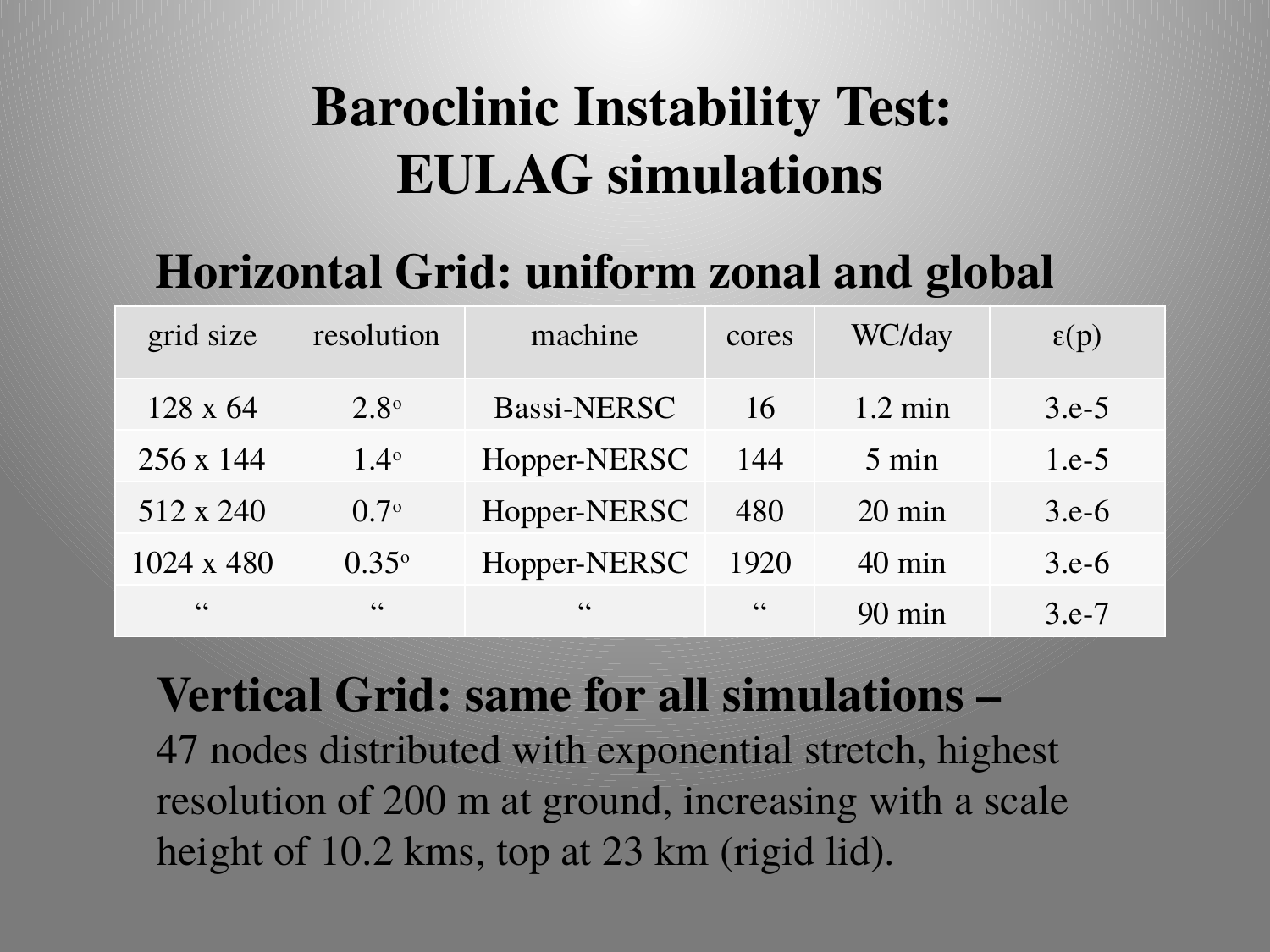

Baroclinic Instability Test:
EULAG simulations
Horizontal Grid: uniform zonal and global
| grid size | resolution | machine | cores | WC/day | ε(p) |
| --- | --- | --- | --- | --- | --- |
| 128 x 64 | 2.8o | Bassi-NERSC | 16 | 1.2 min | 3.e-5 |
| 256 x 144 | 1.4o | Hopper-NERSC | 144 | 5 min | 1.e-5 |
| 512 x 240 | 0.7o | Hopper-NERSC | 480 | 20 min | 3.e-6 |
| 1024 x 480 | 0.35o | Hopper-NERSC | 1920 | 40 min | 3.e-6 |
| “ | “ | “ | “ | 90 min | 3.e-7 |
Vertical Grid: same for all simulations –
47 nodes distributed with exponential stretch, highest resolution of 200 m at ground, increasing with a scale height of 10.2 kms, top at 23 km (rigid lid).